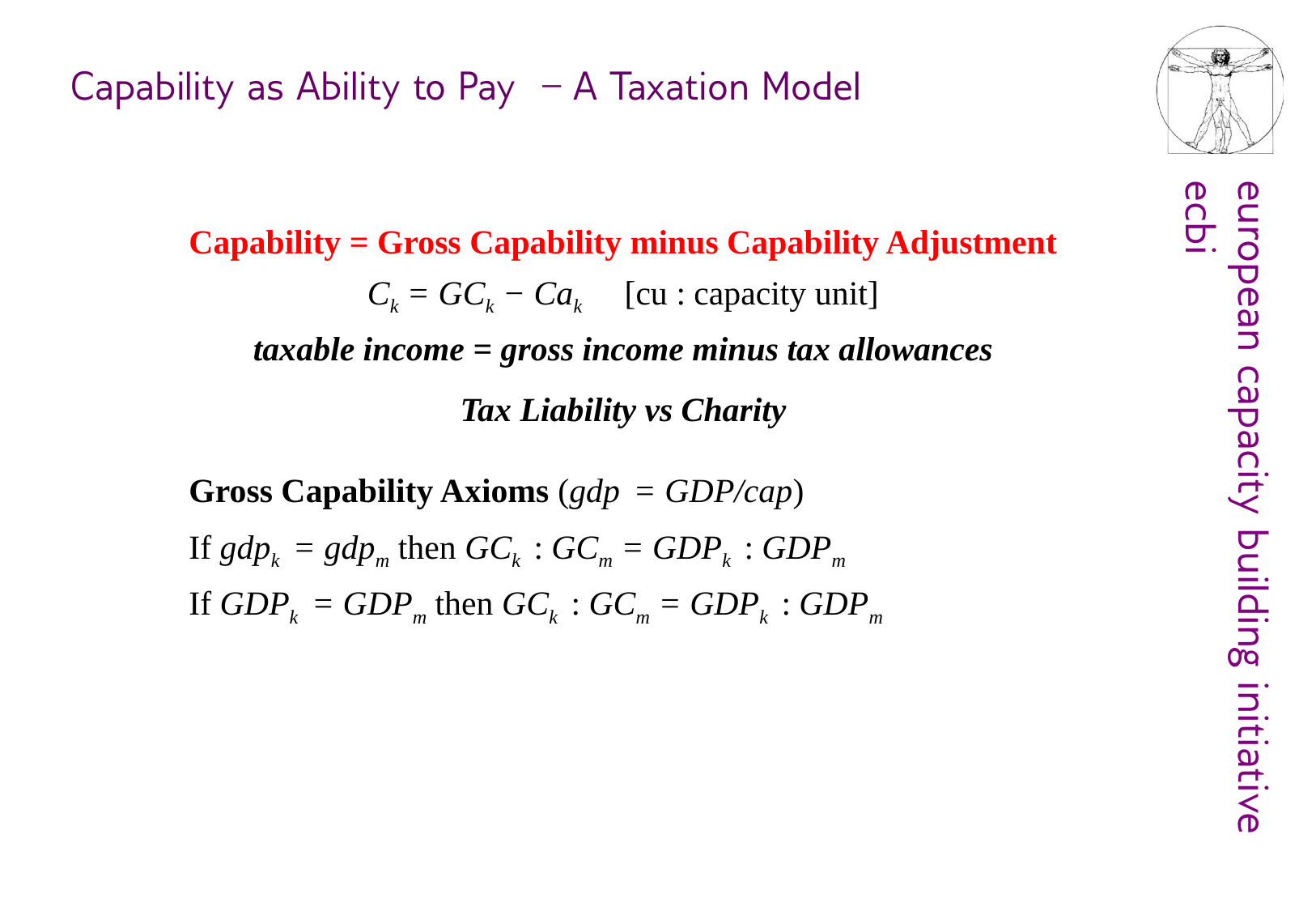

Capability as Ability to Pay  − A Taxation Model
Capability = Gross Capability minus Capability Adjustment
Ck = GCk − Cak     [cu : capacity unit]
taxable income = gross income minus tax allowances
Tax Liability vs Charity
Gross Capability Axioms (gdp  = GDP/cap)
If gdpk  = gdpm then GCk  : GCm = GDPk  : GDPm
If GDPk  = GDPm then GCk  : GCm = GDPk  : GDPm